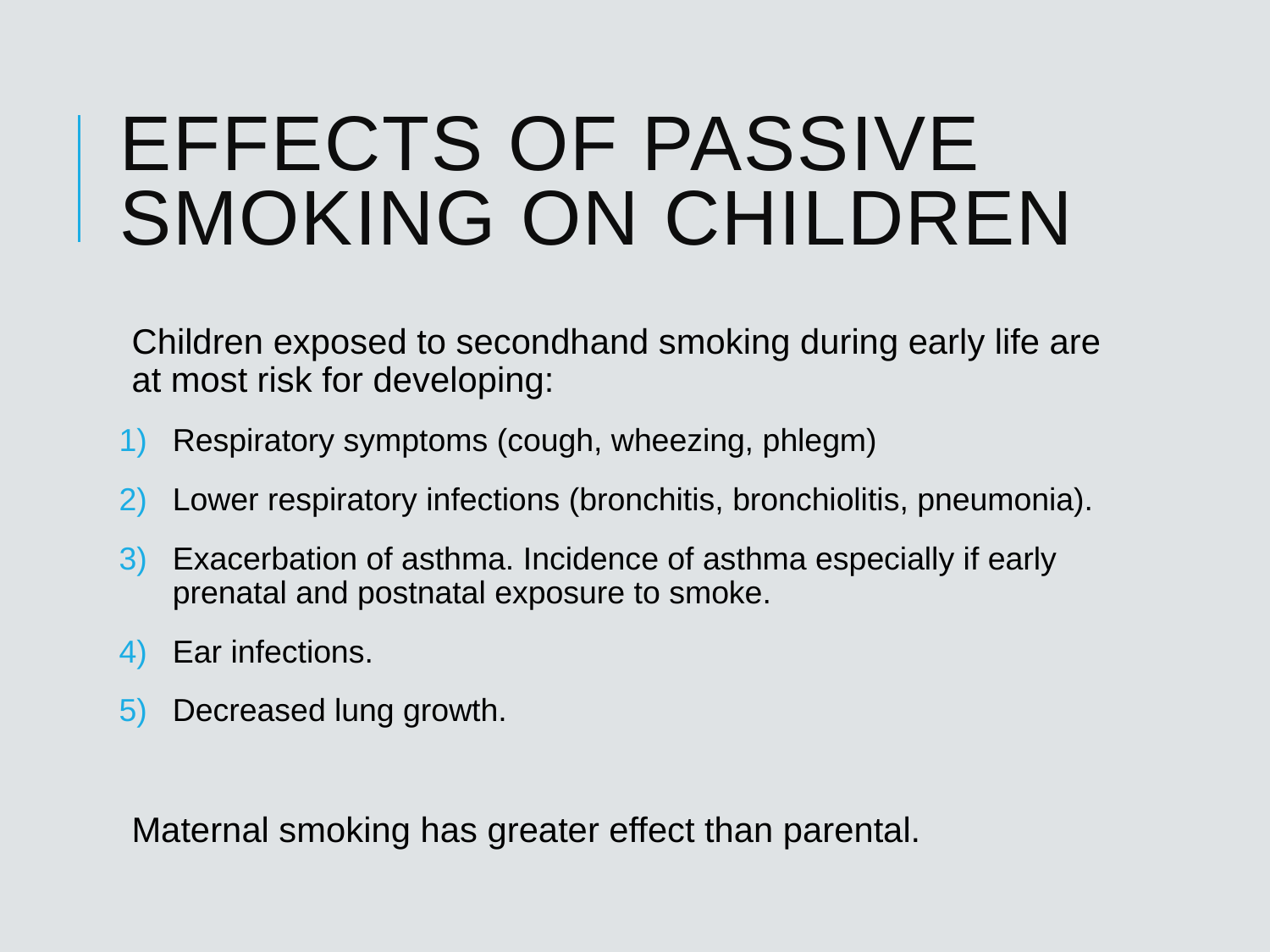

# Effects of passive smoking on children

Children exposed to secondhand smoking during early life are at most risk for developing:
Respiratory symptoms (cough, wheezing, phlegm)
Lower respiratory infections (bronchitis, bronchiolitis, pneumonia).
Exacerbation of asthma. Incidence of asthma especially if early prenatal and postnatal exposure to smoke.
Ear infections.
Decreased lung growth.

Maternal smoking has greater effect than parental.